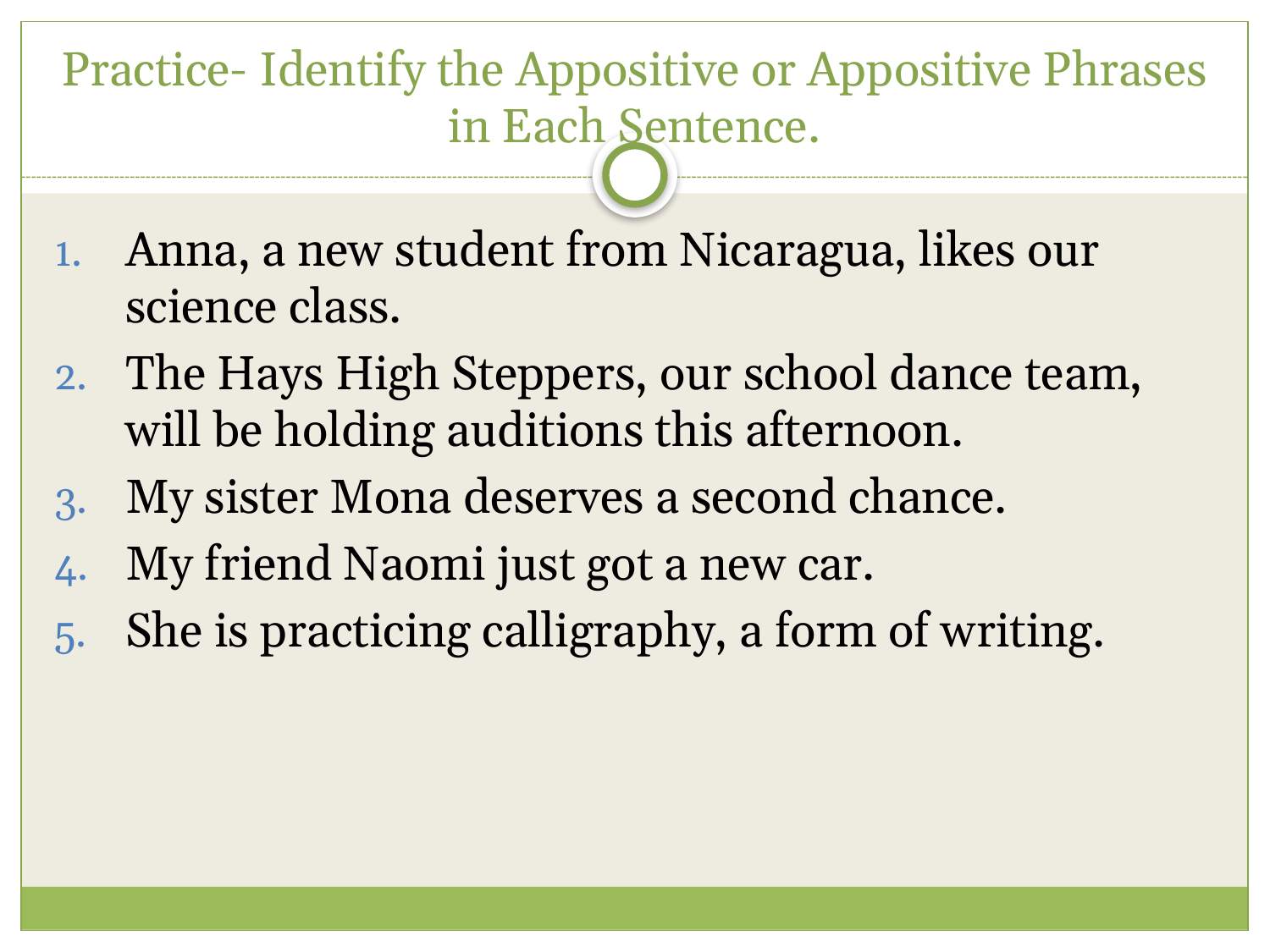

# Practice- Identify the Appositive or Appositive Phrases in Each Sentence.
Anna, a new student from Nicaragua, likes our science class.
The Hays High Steppers, our school dance team, will be holding auditions this afternoon.
My sister Mona deserves a second chance.
My friend Naomi just got a new car.
She is practicing calligraphy, a form of writing.